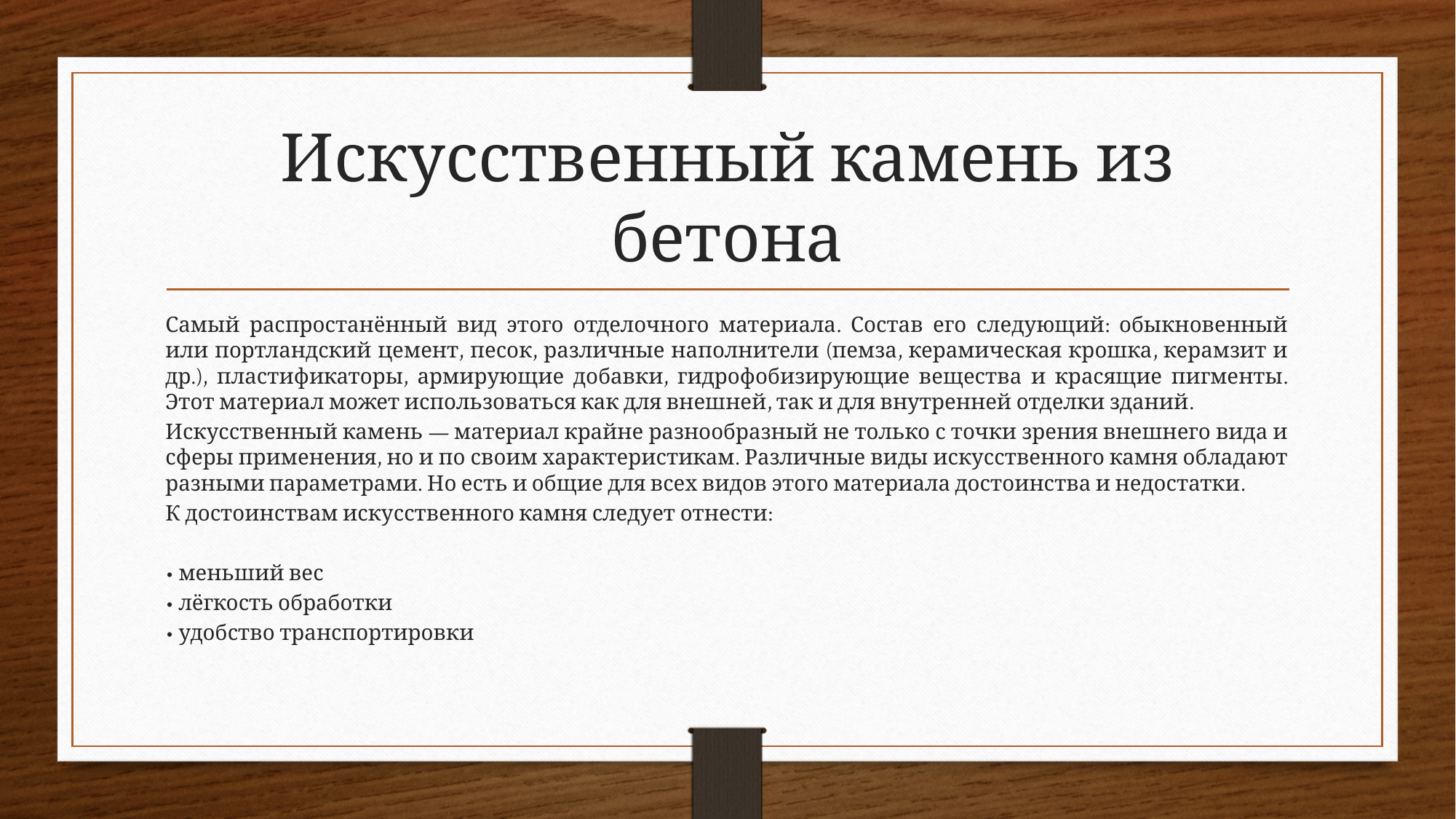

# Искусственный камень из бетона
Самый распростанённый вид этого отделочного материала. Состав его следующий: обыкновенный или портландский цемент, песок, различные наполнители (пемза, керамическая крошка, керамзит и др.), пластификаторы, армирующие добавки, гидрофобизирующие вещества и красящие пигменты. Этот материал может использоваться как для внешней, так и для внутренней отделки зданий.
Искусственный камень — материал крайне разнообразный не только с точки зрения внешнего вида и сферы применения, но и по своим характеристикам. Различные виды искусственного камня обладают разными параметрами. Но есть и общие для всех видов этого материала достоинства и недостатки.
К достоинствам искусственного камня следует отнести:

• меньший вес
• лёгкость обработки
• удобство транспортировки